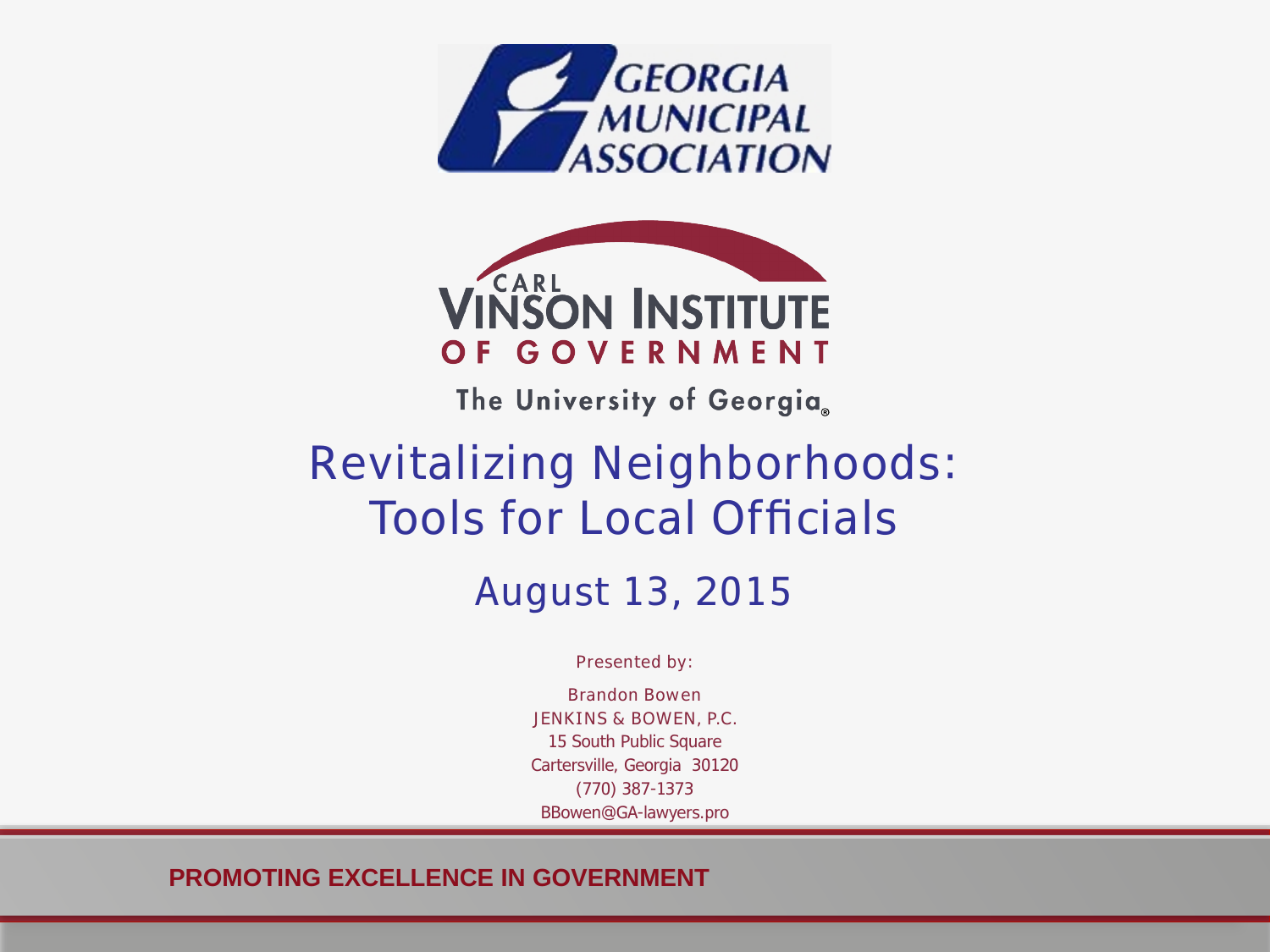

Revitalizing Neighborhoods:
Tools for Local Officials
August 13, 2015
Presented by:

Brandon Bowen
JENKINS & BOWEN, P.C.
15 South Public Square
Cartersville, Georgia  30120
(770) 387-1373
BBowen@GA-lawyers.pro